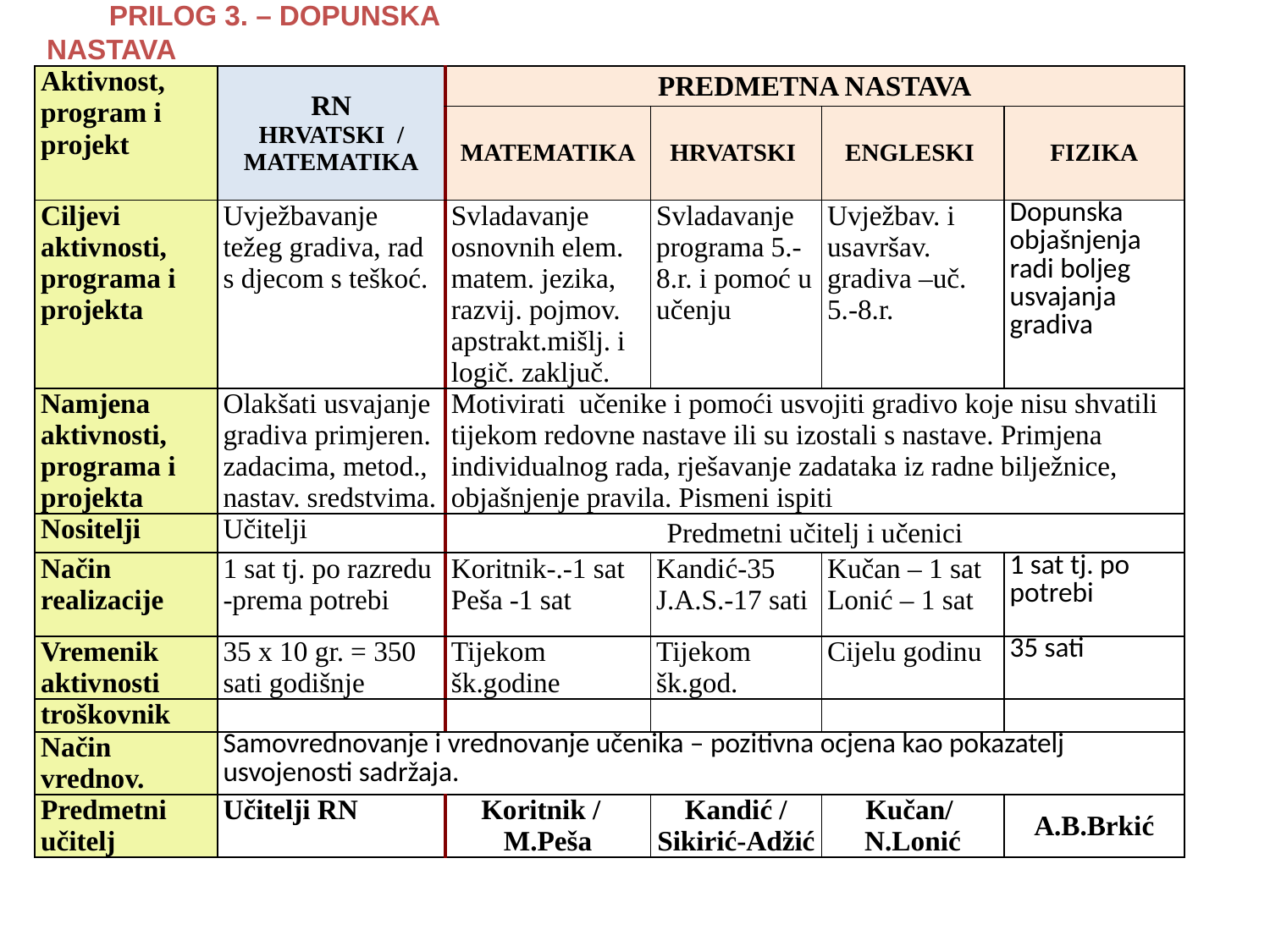

PRILOG 3. – DOPUNSKA NASTAVA
| Aktivnost, program i projekt | RN HRVATSKI / MATEMATIKA | PREDMETNA NASTAVA |  |  |  |
| --- | --- | --- | --- | --- | --- |
|  |  | MATEMATIKA | HRVATSKI | ENGLESKI | FIZIKA |
| Ciljevi aktivnosti, programa i projekta | Uvježbavanje težeg gradiva, rad s djecom s teškoć. | Svladavanje osnovnih elem. matem. jezika, razvij. pojmov. apstrakt.mišlj. i logič. zaključ. | Svladavanje programa 5.-8.r. i pomoć u učenju | Uvježbav. i usavršav. gradiva –uč. 5.-8.r. | Dopunska objašnjenja radi boljeg usvajanja gradiva |
| Namjena aktivnosti, programa i projekta | Olakšati usvajanje gradiva primjeren. zadacima, metod., nastav. sredstvima. | Motivirati učenike i pomoći usvojiti gradivo koje nisu shvatili tijekom redovne nastave ili su izostali s nastave. Primjena individualnog rada, rješavanje zadataka iz radne bilježnice, objašnjenje pravila. Pismeni ispiti |  |  |  |
| Nositelji | Učitelji | Predmetni učitelj i učenici |  |  |  |
| Način realizacije | 1 sat tj. po razredu -prema potrebi | Koritnik-.-1 sat Peša -1 sat | Kandić-35 J.A.S.-17 sati | Kučan – 1 sat Lonić – 1 sat | 1 sat tj. po potrebi |
| Vremenik aktivnosti | 35 x 10 gr. = 350 sati godišnje | Tijekom šk.godine | Tijekom šk.god. | Cijelu godinu | 35 sati |
| troškovnik |  |  |  |  |  |
| Način vrednov. | Samovrednovanje i vrednovanje učenika – pozitivna ocjena kao pokazatelj usvojenosti sadržaja. |  |  |  |  |
| Predmetni učitelj | Učitelji RN | Koritnik / M.Peša | Kandić / Sikirić-Adžić | Kučan/ N.Lonić | A.B.Brkić |